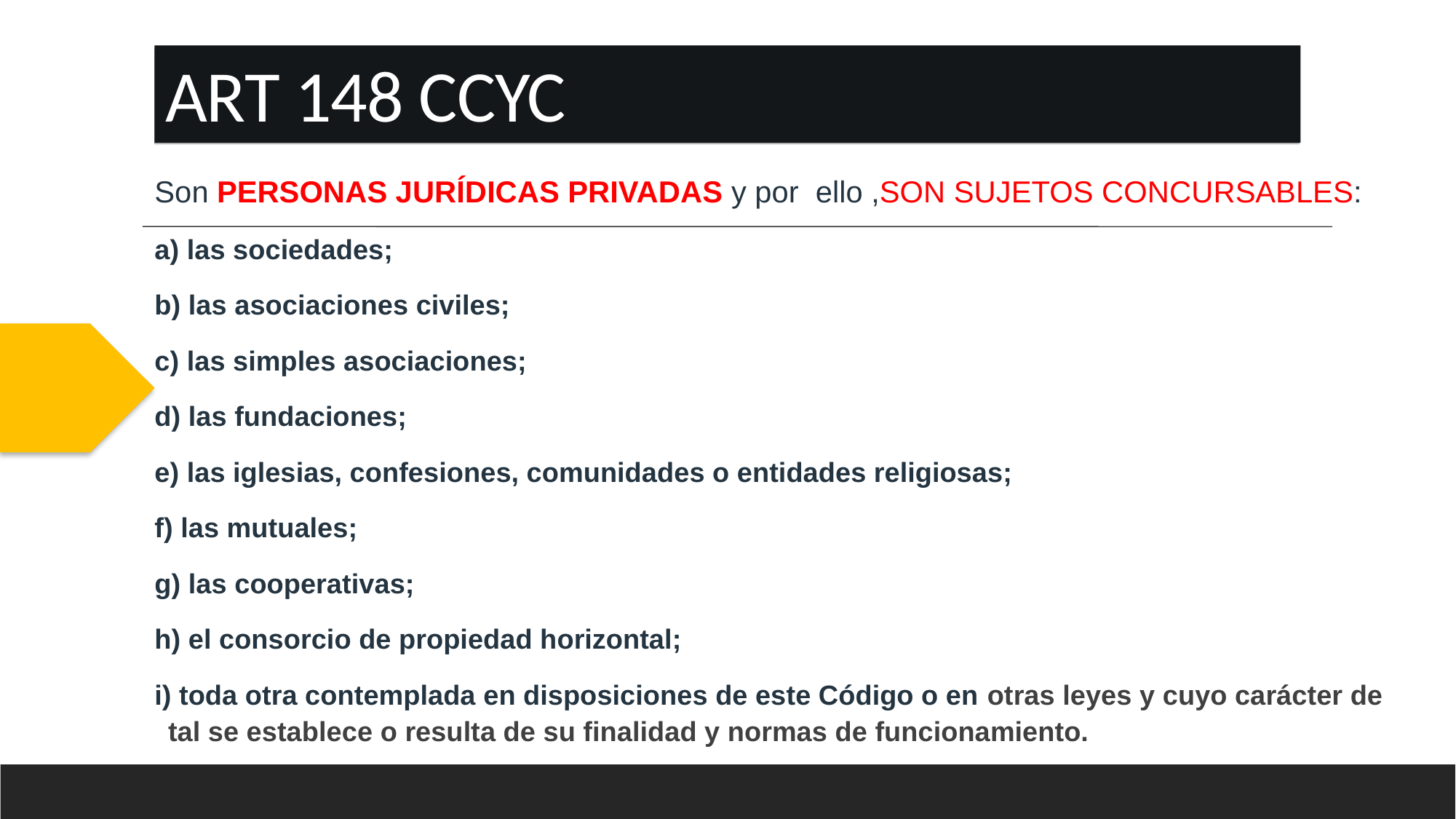

ART 148 CCYC
Son PERSONAS JURÍDICAS PRIVADAS y por  ello ,SON SUJETOS CONCURSABLES:
a) las sociedades;
b) las asociaciones civiles;
c) las simples asociaciones;
d) las fundaciones;
e) las iglesias, confesiones, comunidades o entidades religiosas;
f) las mutuales;
g) las cooperativas;
h) el consorcio de propiedad horizontal;
i) toda otra contemplada en disposiciones de este Código o en otras leyes y cuyo carácter de tal se establece o resulta de su finalidad y normas de funcionamiento.